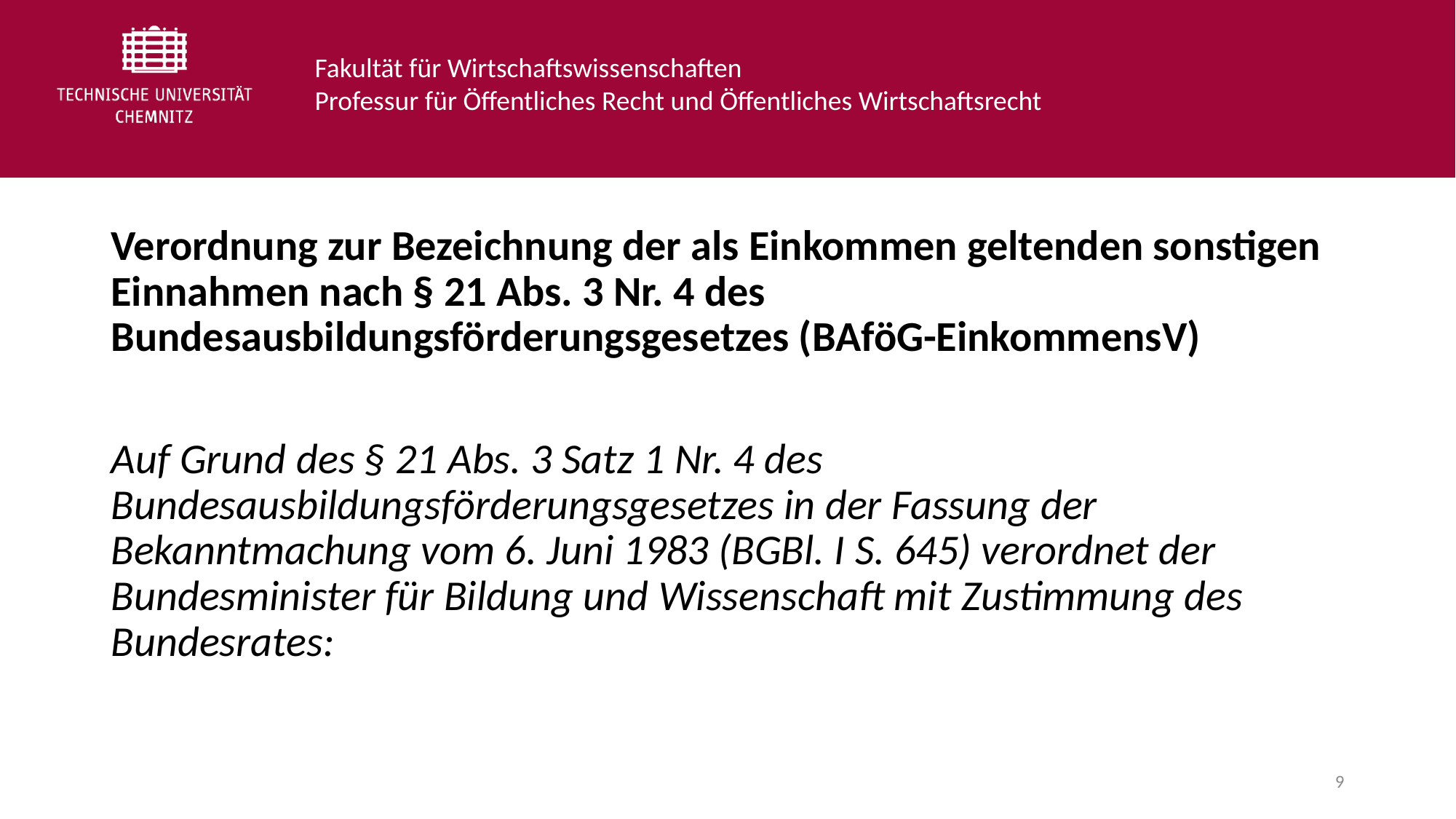

Verordnung zur Bezeichnung der als Einkommen geltenden sonstigen Einnahmen nach § 21 Abs. 3 Nr. 4 des Bundesausbildungsförderungsgesetzes (BAföG-EinkommensV)

Auf Grund des § 21 Abs. 3 Satz 1 Nr. 4 des Bundesausbildungsförderungsgesetzes in der Fassung der Bekanntmachung vom 6. Juni 1983 (BGBl. I S. 645) verordnet der Bundesminister für Bildung und Wissenschaft mit Zustimmung des Bundesrates:
9